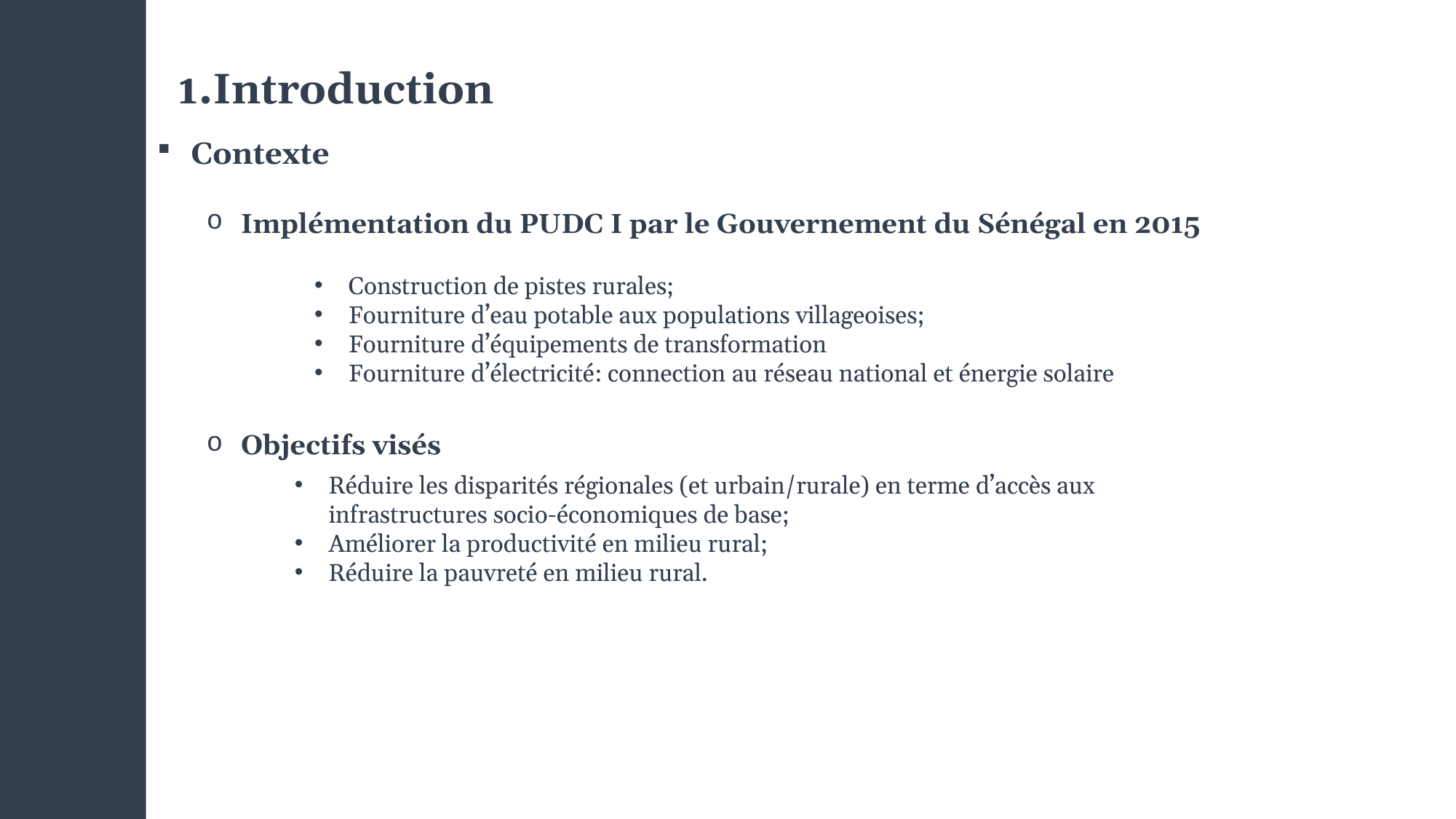

1.Introduction
Contexte
Implémentation du PUDC I par le Gouvernement du Sénégal en 2015
Construction de pistes rurales;
Fourniture d’eau potable aux populations villageoises;
Fourniture d’équipements de transformation
Fourniture d’électricité: connection au réseau national et énergie solaire
Objectifs visés
Réduire les disparités régionales (et urbain/rurale) en terme d’accès aux infrastructures socio-économiques de base;
Améliorer la productivité en milieu rural;
Réduire la pauvreté en milieu rural.